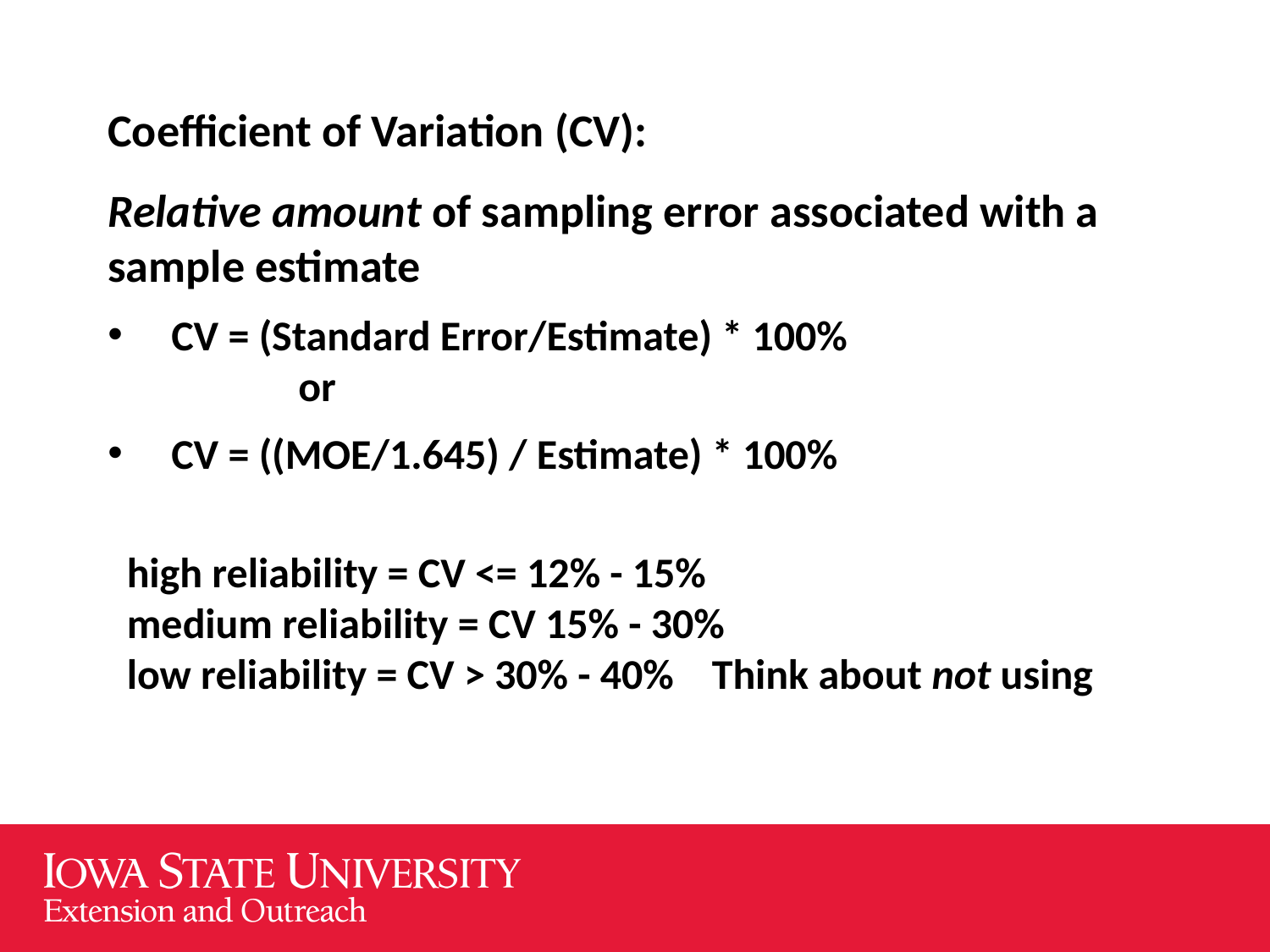

Coefficient of Variation (CV):

Relative amount of sampling error associated with a sample estimate

CV = (Standard Error/Estimate) * 100%
or

CV = ((MOE/1.645) / Estimate) * 100%

  high reliability = CV <= 12% - 15%
  medium reliability = CV 15% - 30%
  low reliability = CV > 30% - 40%    Think about not using